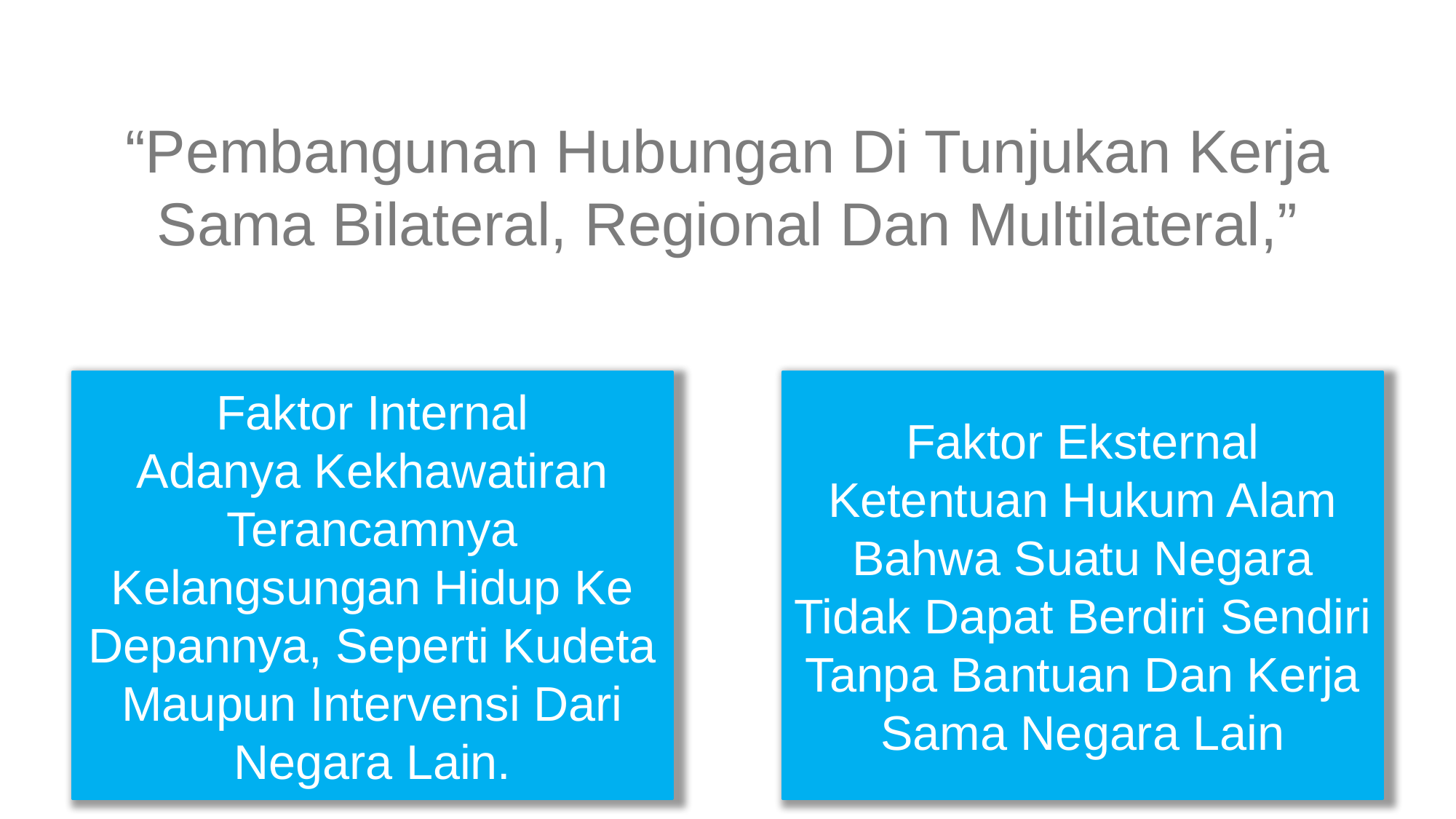

“Pembangunan Hubungan Di Tunjukan Kerja Sama Bilateral, Regional Dan Multilateral,”
Faktor Eksternal
Ketentuan Hukum Alam Bahwa Suatu Negara Tidak Dapat Berdiri Sendiri Tanpa Bantuan Dan Kerja Sama Negara Lain
Faktor Internal
Adanya Kekhawatiran Terancamnya Kelangsungan Hidup Ke Depannya, Seperti Kudeta Maupun Intervensi Dari Negara Lain.